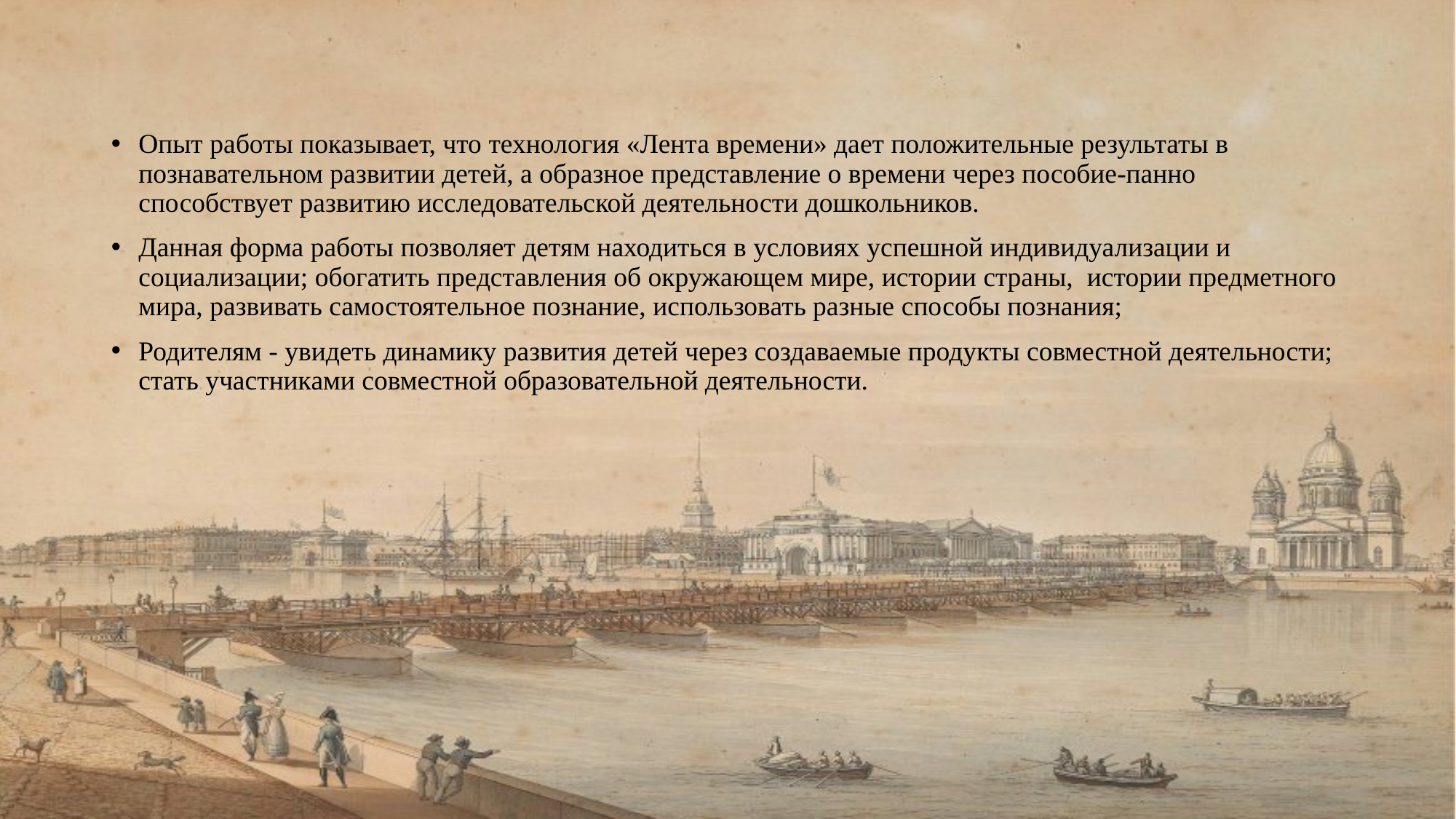

Опыт работы показывает, что технология «Лента времени» дает положительные результаты в познавательном развитии детей, а образное представление о времени через пособие-панно способствует развитию исследовательской деятельности дошкольников.
Данная форма работы позволяет детям находиться в условиях успешной индивидуализации и социализации; обогатить представления об окружающем мире, истории страны,  истории предметного мира, развивать самостоятельное познание, использовать разные способы познания;
Родителям - увидеть динамику развития детей через создаваемые продукты совместной деятельности; стать участниками совместной образовательной деятельности.